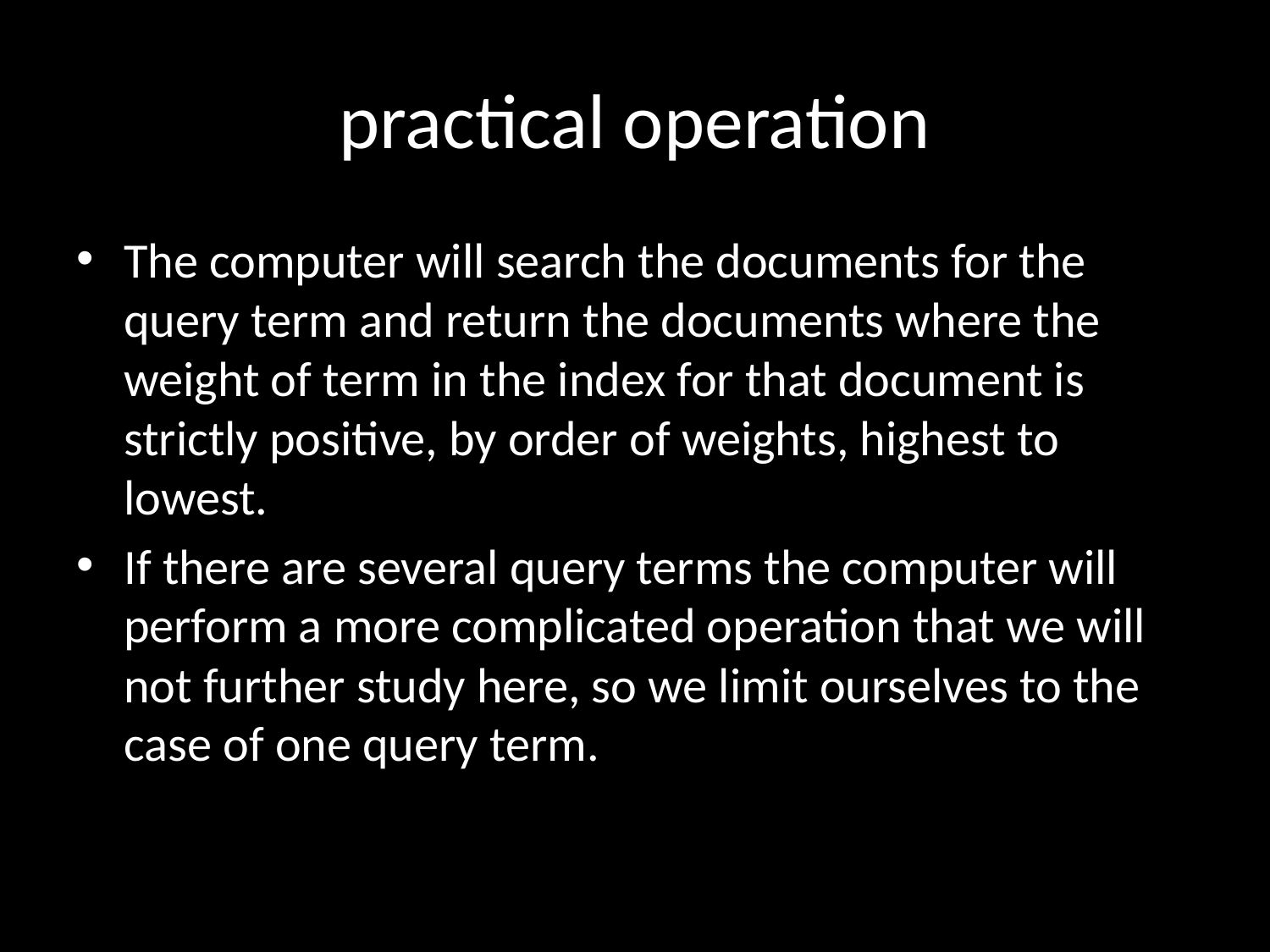

# practical operation
The computer will search the documents for the query term and return the documents where the weight of term in the index for that document is strictly positive, by order of weights, highest to lowest.
If there are several query terms the computer will perform a more complicated operation that we will not further study here, so we limit ourselves to the case of one query term.